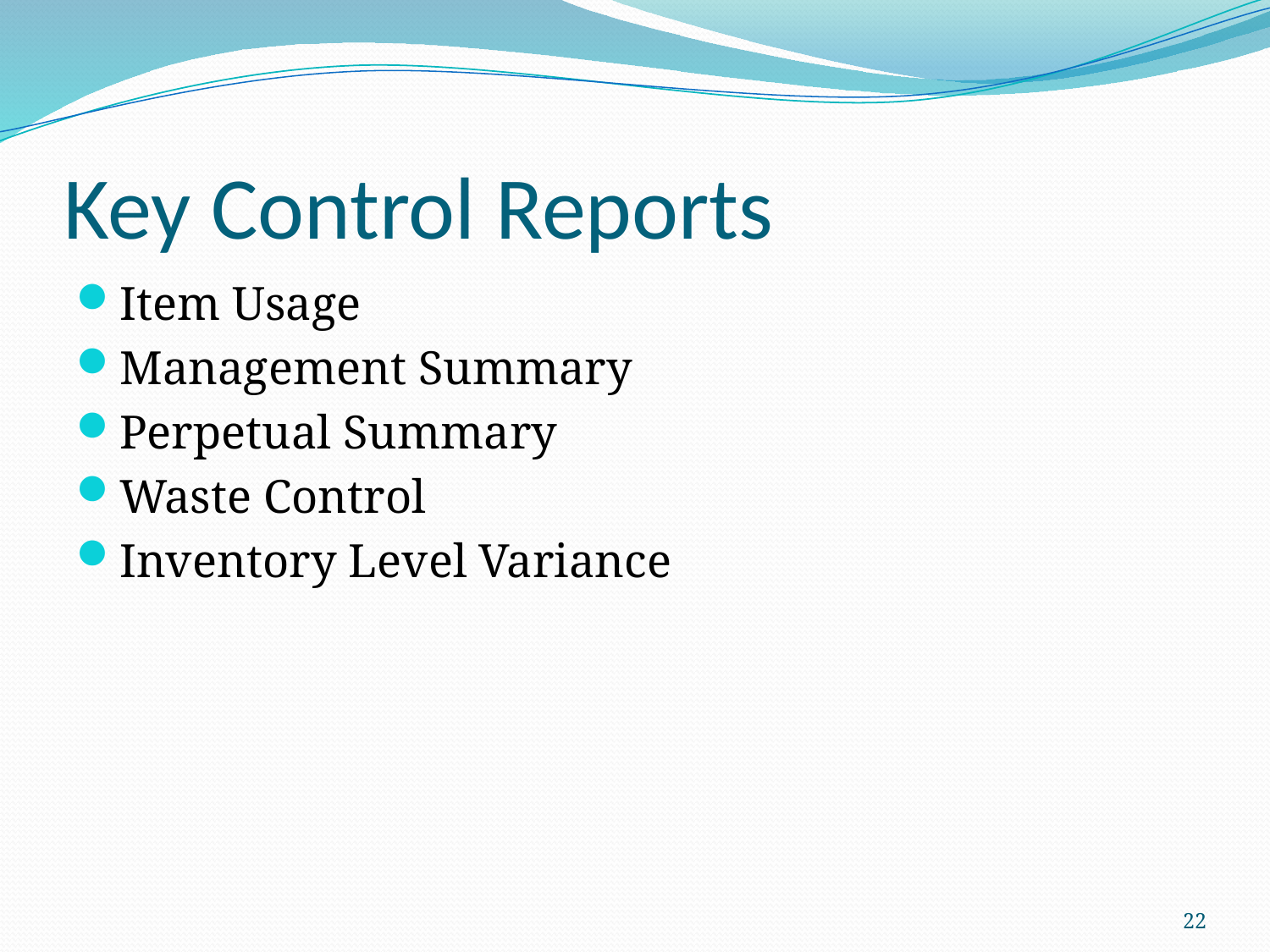

# Key Control Reports
Item Usage
Management Summary
Perpetual Summary
Waste Control
Inventory Level Variance

22